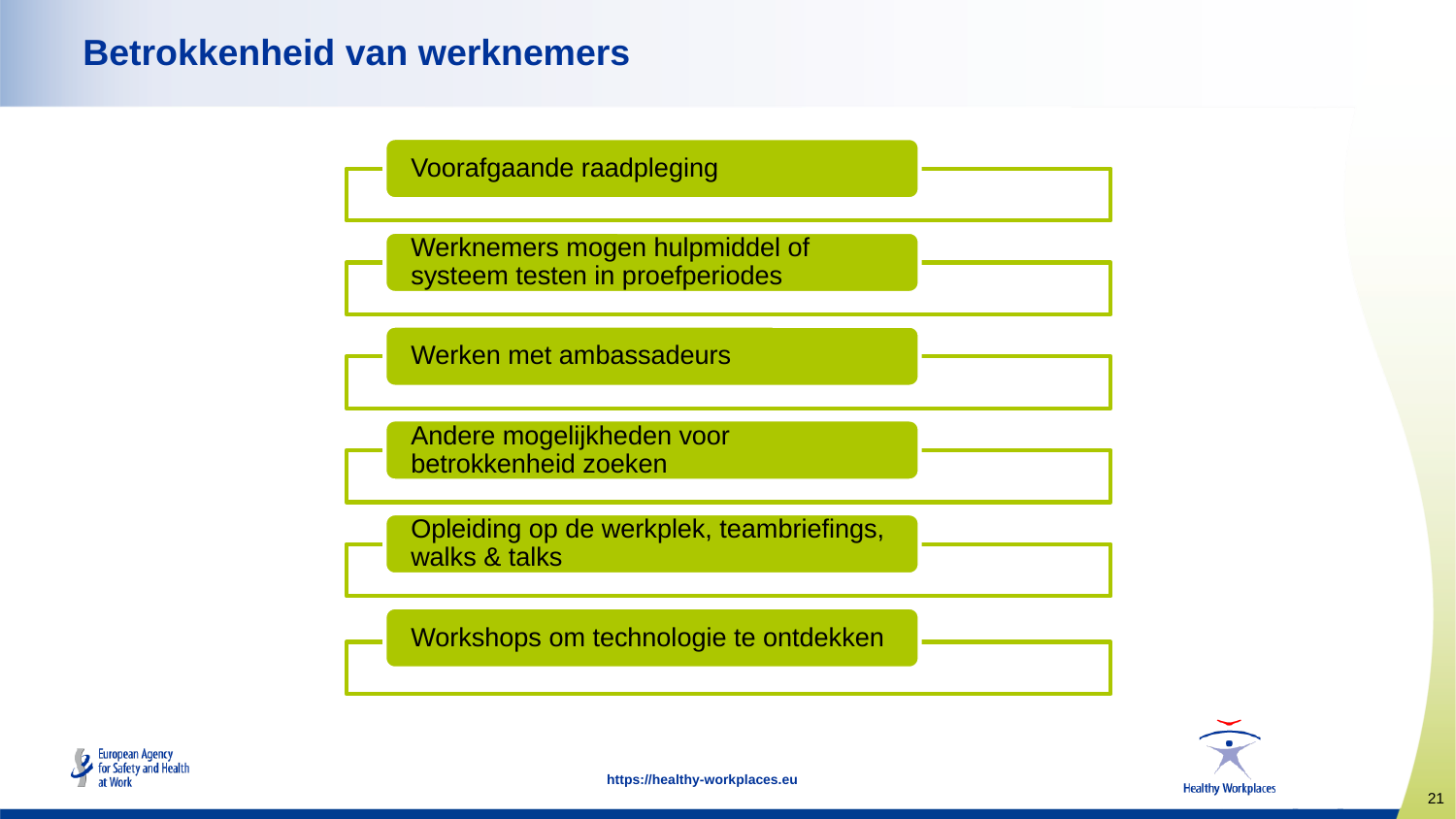

# Betrokkenheid van werknemers
Voorafgaande raadpleging
Werknemers mogen hulpmiddel of systeem testen in proefperiodes
Werken met ambassadeurs
Andere mogelijkheden voor betrokkenheid zoeken
Opleiding op de werkplek, teambriefings, walks & talks
Workshops om technologie te ontdekken